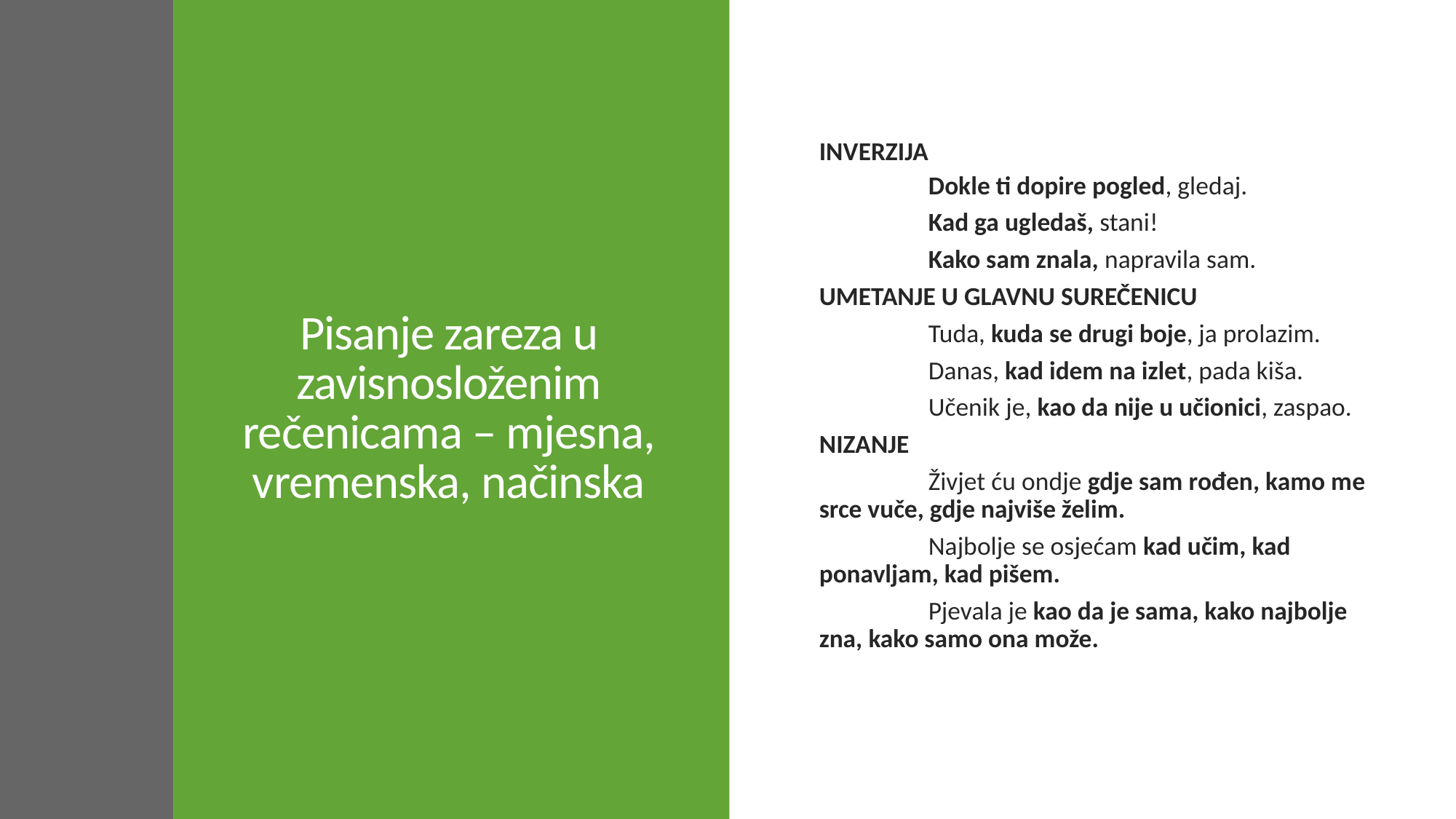

# Pisanje zareza u zavisnosloženim rečenicama – mjesna, vremenska, načinska
      INVERZIJA
	Dokle ti dopire pogled, gledaj.
	Kad ga ugledaš, stani!
	Kako sam znala, napravila sam.
UMETANJE U GLAVNU SUREČENICU
	Tuda, kuda se drugi boje, ja prolazim.
	Danas, kad idem na izlet, pada kiša.
	Učenik je, kao da nije u učionici, zaspao.
NIZANJE
	Živjet ću ondje gdje sam rođen, kamo me srce vuče, gdje najviše želim.
	Najbolje se osjećam kad učim, kad ponavljam, kad pišem.
	Pjevala je kao da je sama, kako najbolje zna, kako samo ona može.